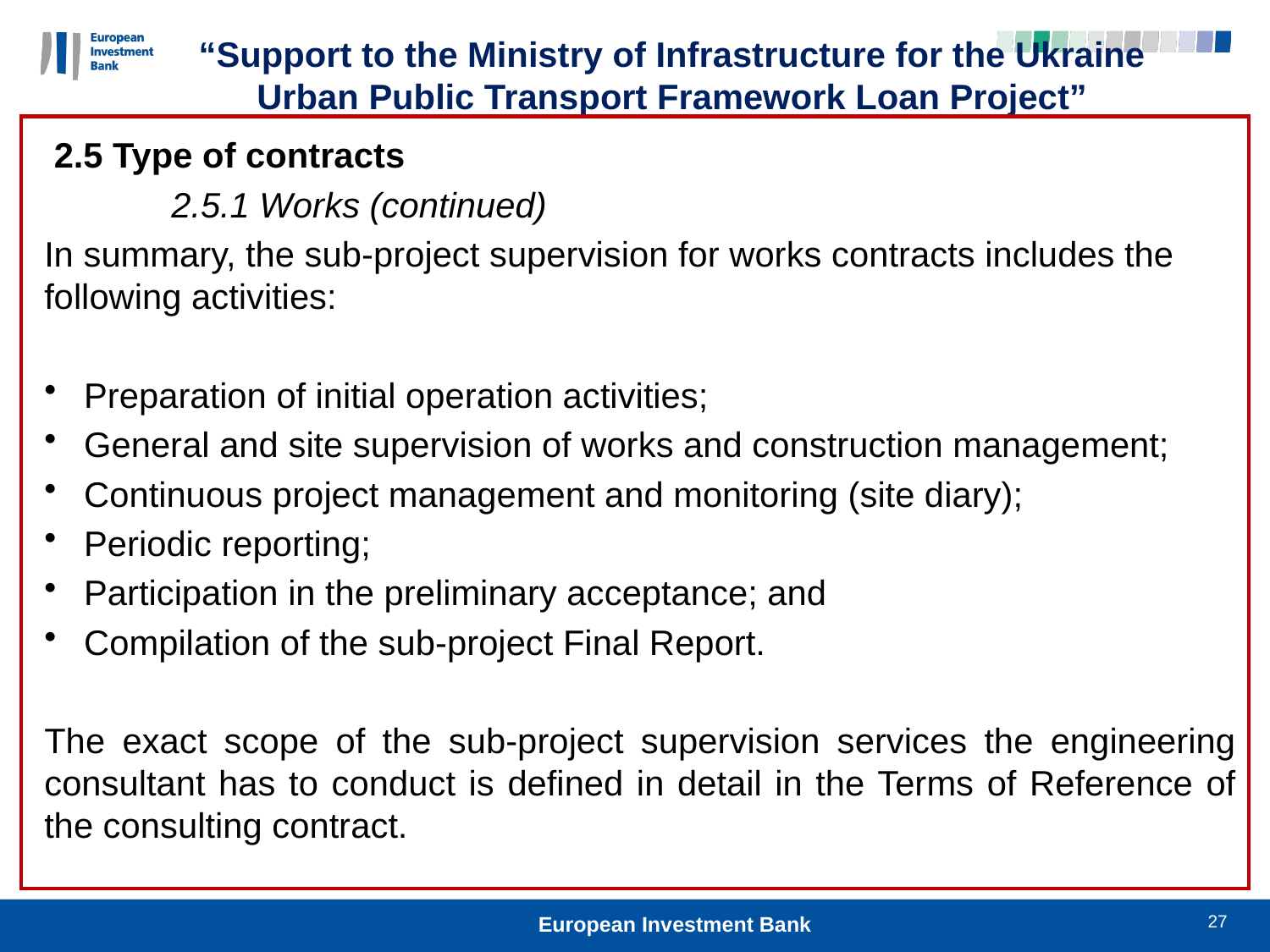

“Support to the Ministry of Infrastructure for the Ukraine Urban Public Transport Framework Loan Project”

 2.5 Type of contracts
	2.5.1 Works (continued)
In summary, the sub-project supervision for works contracts includes the following activities:

 Preparation of initial operation activities;
 General and site supervision of works and construction management;
 Continuous project management and monitoring (site diary);
 Periodic reporting;
 Participation in the preliminary acceptance; and
 Compilation of the sub-project Final Report.

The exact scope of the sub-project supervision services the engineering consultant has to conduct is defined in detail in the Terms of Reference of the consulting contract.

27
European Investment Bank